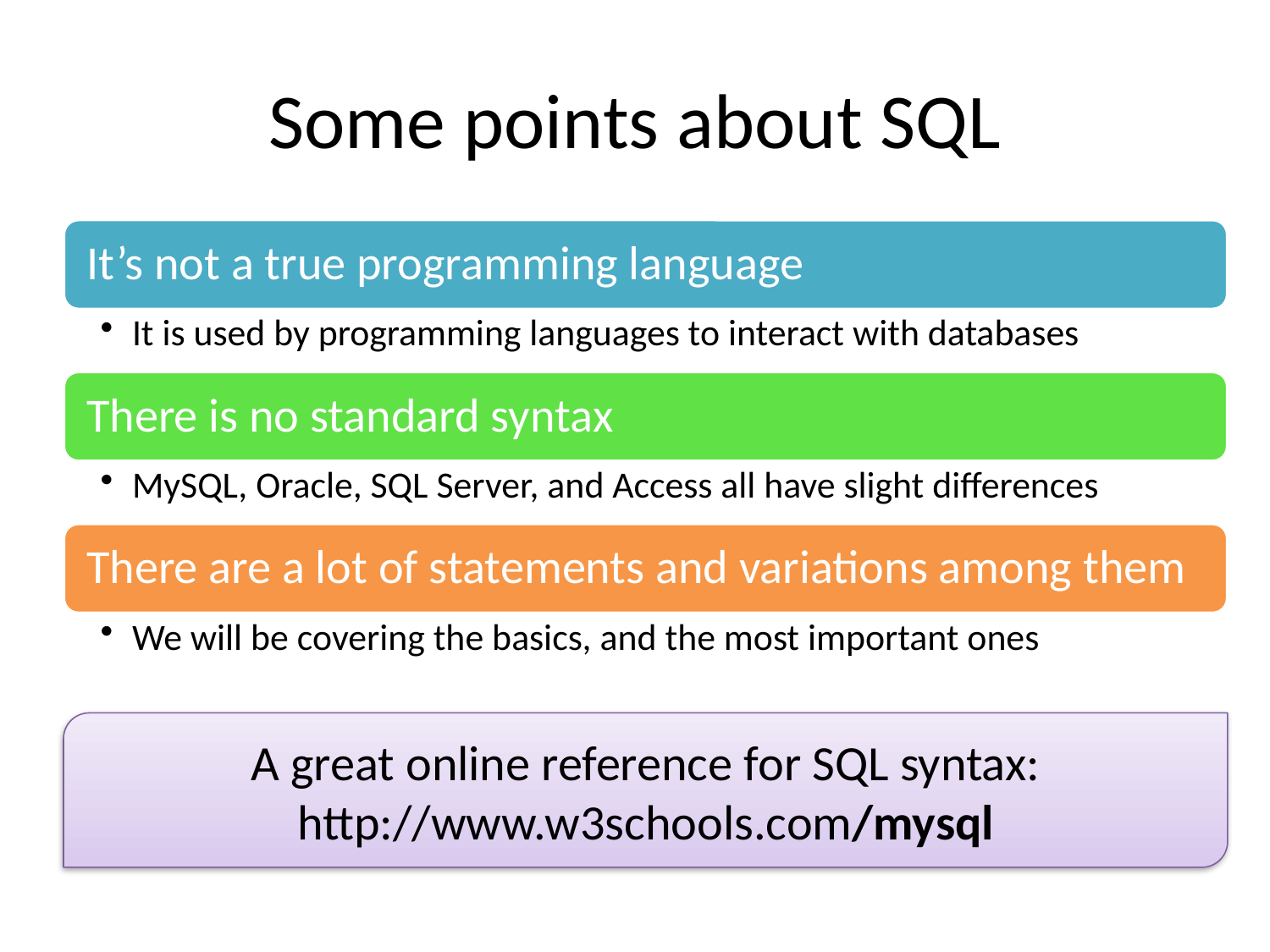

# Some points about SQL
It’s not a true programming language
It is used by programming languages to interact with databases
There is no standard syntax
MySQL, Oracle, SQL Server, and Access all have slight differences
There are a lot of statements and variations among them
We will be covering the basics, and the most important ones
A great online reference for SQL syntax:
http://www.w3schools.com/mysql